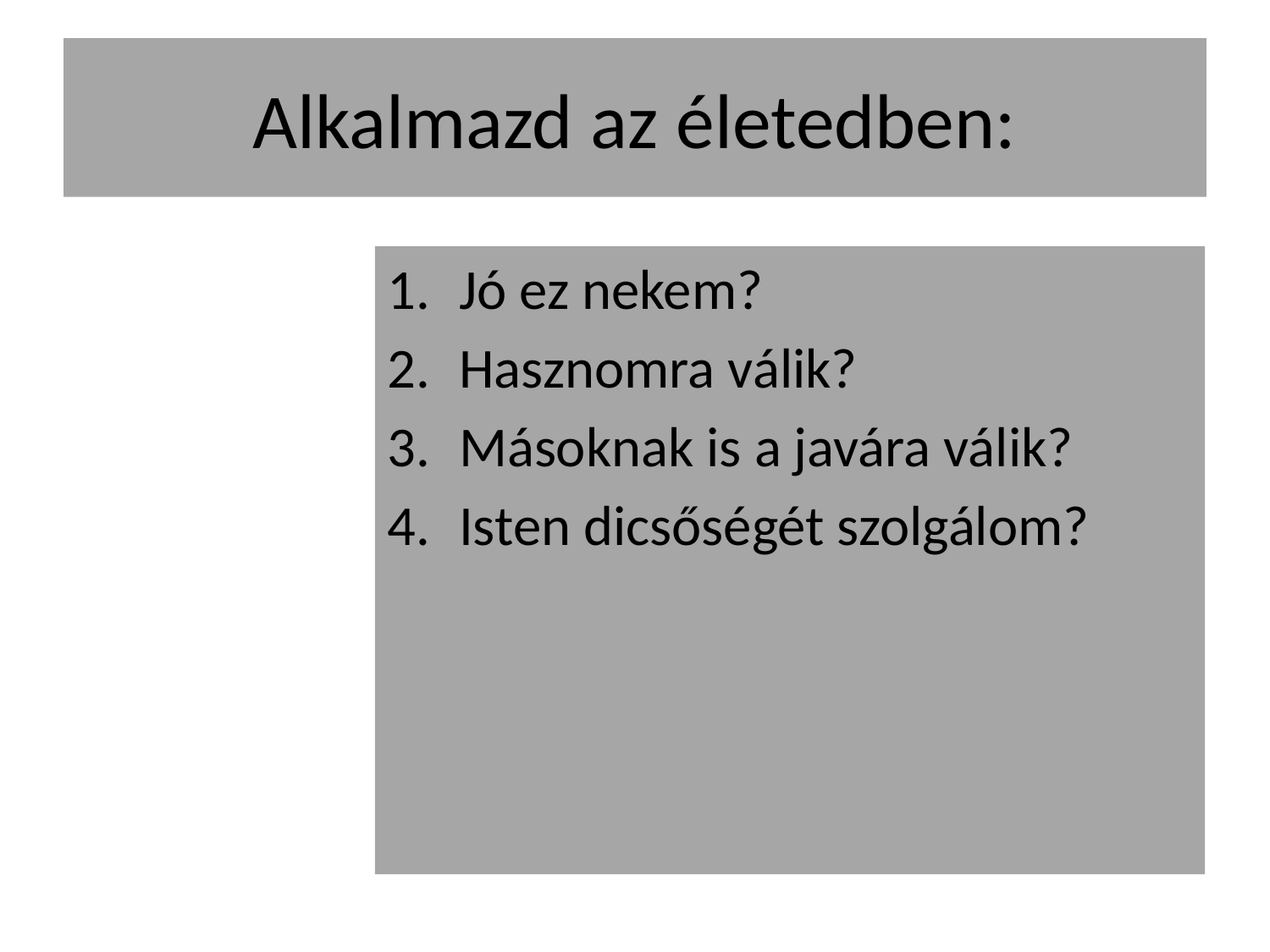

# Alkalmazd az életedben:
Jó ez nekem?
Hasznomra válik?
Másoknak is a javára válik?
Isten dicsőségét szolgálom?